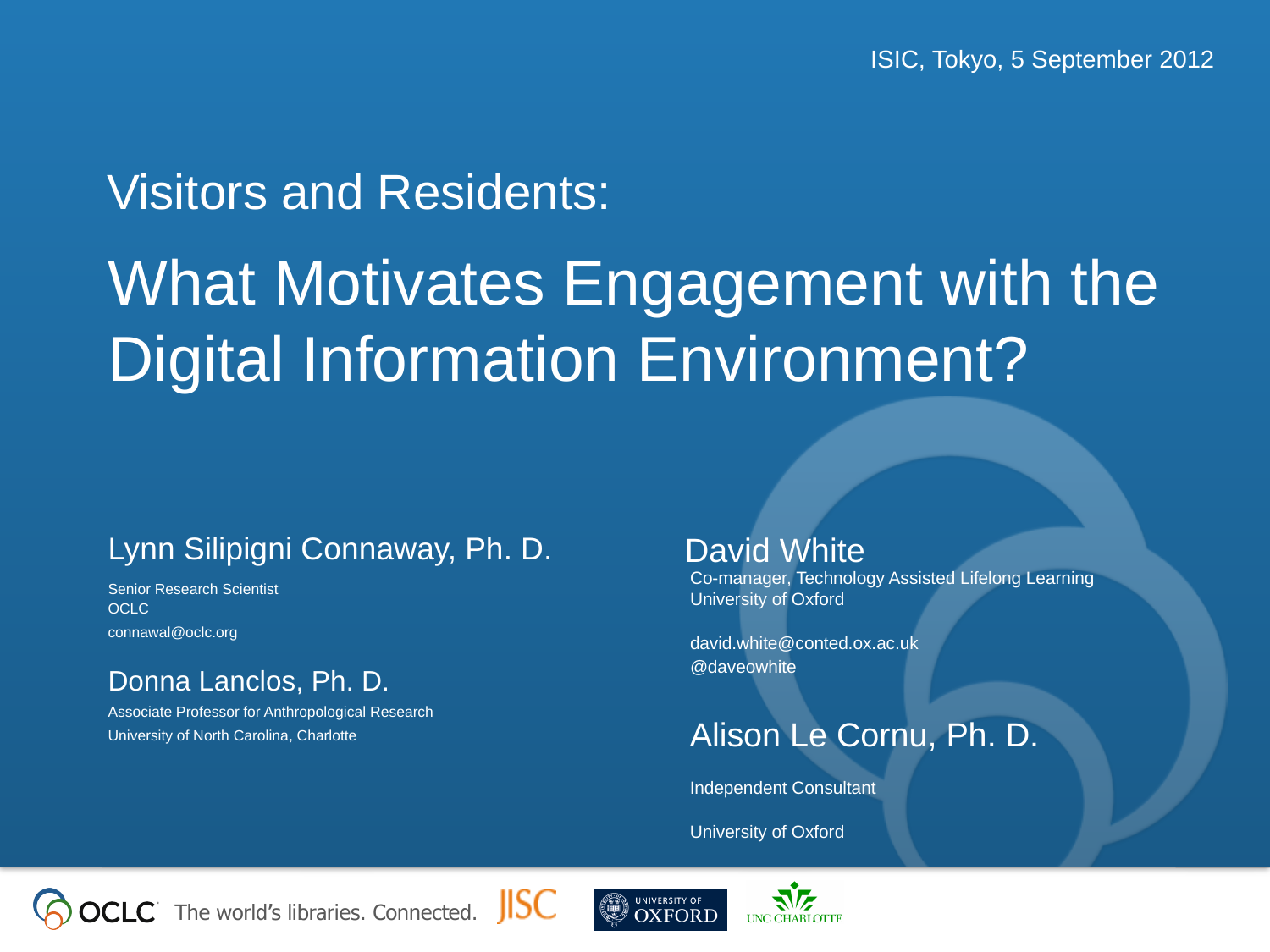

ISIC, Tokyo, 5 September 2012
Visitors and Residents:
# What Motivates Engagement with the Digital Information Environment?
Lynn Silipigni Connaway, Ph. D.
David White
Co-manager, Technology Assisted Lifelong Learning
University of Oxford
david.white@conted.ox.ac.uk
@daveowhite

Senior Research Scientist
OCLC
connawal@oclc.org

Donna Lanclos, Ph. D.
Associate Professor for Anthropological Research
University of North Carolina, Charlotte

Alison Le Cornu, Ph. D.
Independent Consultant
University of Oxford